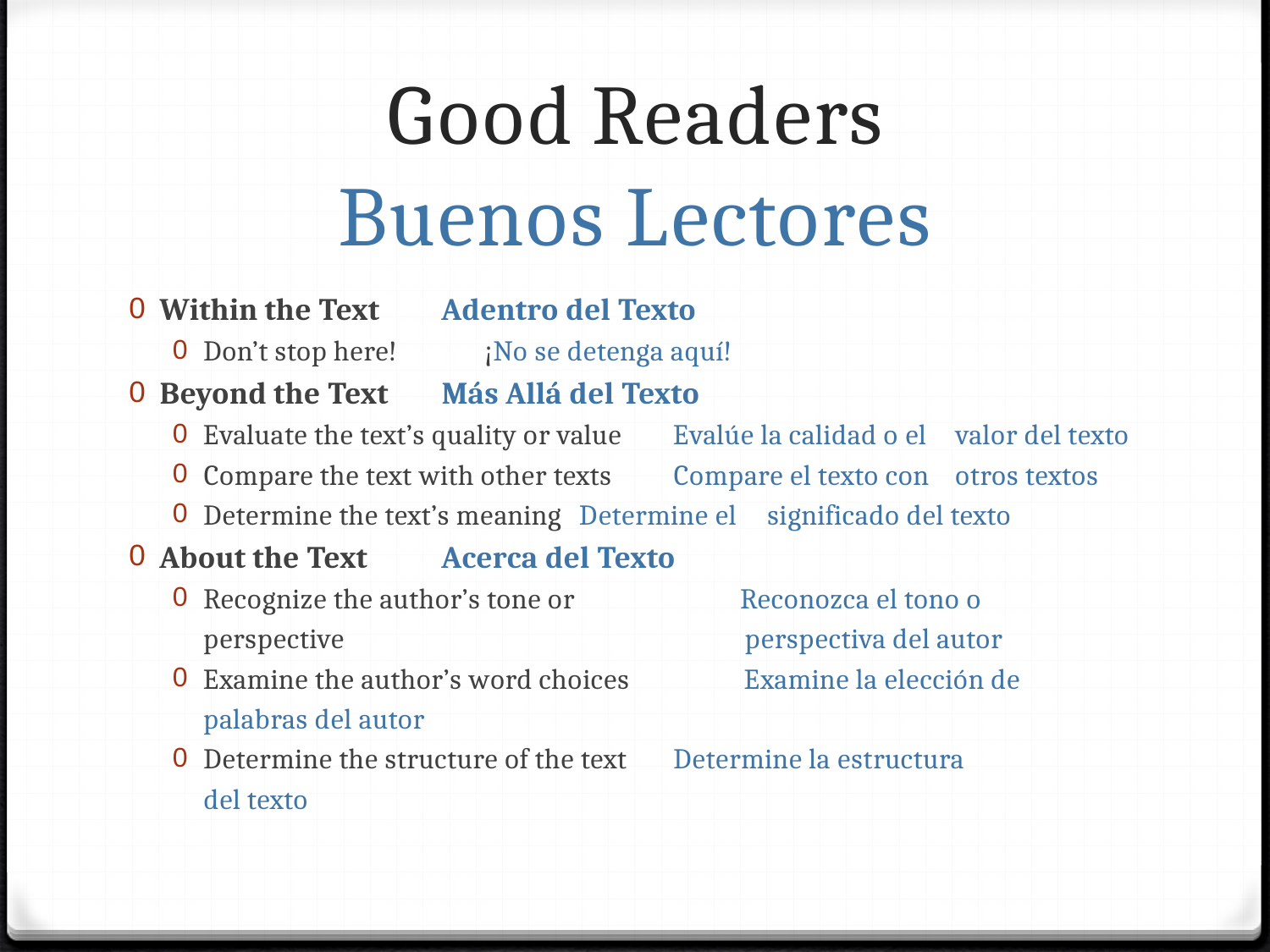

# Good Readers Buenos Lectores
Within the Text 						Adentro del Texto
Don’t stop here!						¡No se detenga aquí!
Beyond the Text 						Más Allá del Texto
Evaluate the text’s quality or value  		Evalúe la calidad o el 										valor del texto
Compare the text with other texts 		Compare el texto con 										otros textos
Determine the text’s meaning 			Determine el 												significado del texto
About the Text 						Acerca del Texto
Recognize the author’s tone or                          Reconozca el tono o
	perspective                                                               perspectiva del autor
Examine the author’s word choices                  Examine la elección de
										palabras del autor
Determine the structure of the text		Determine la estructura
										del texto